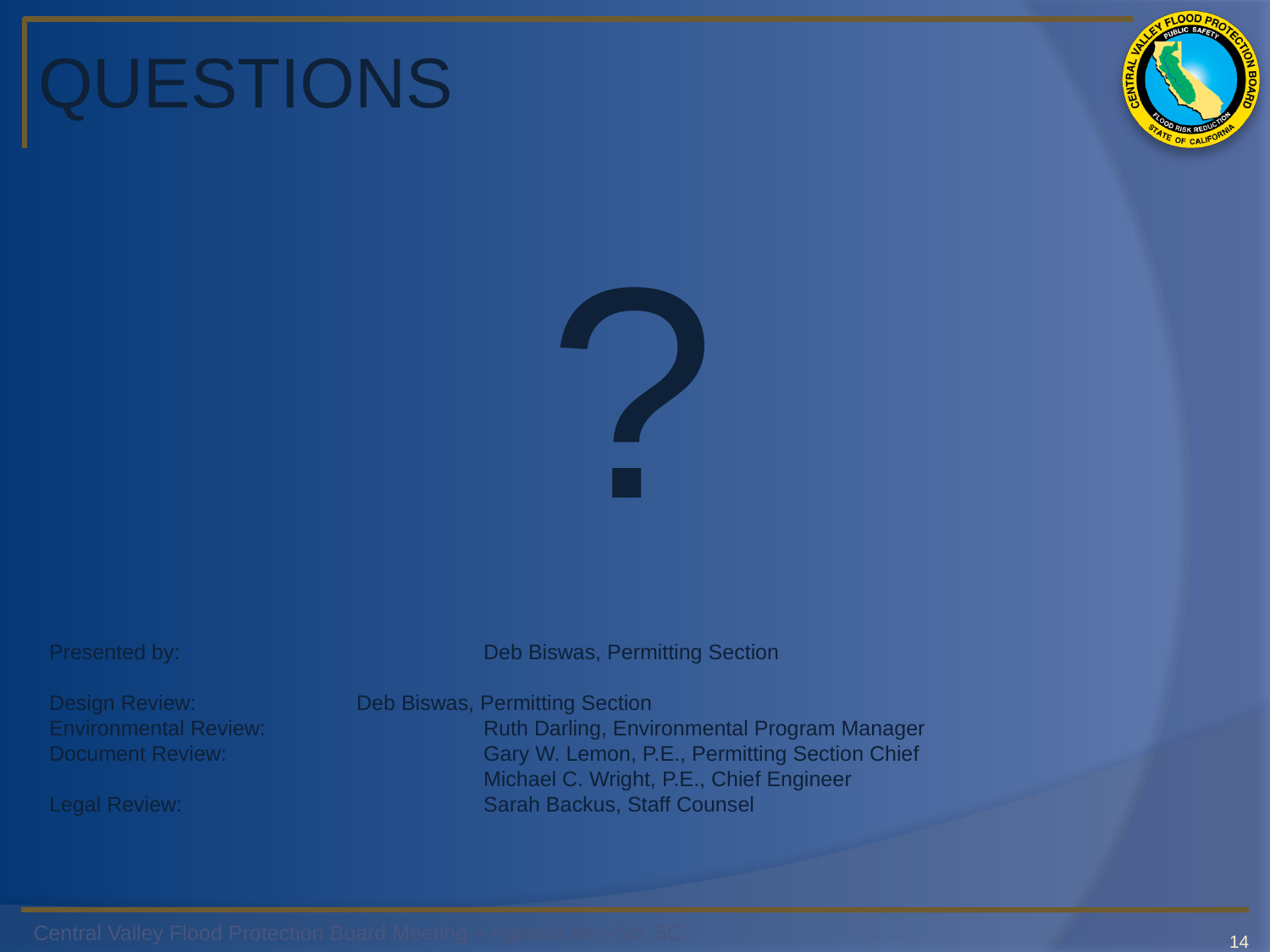

# QUESTIONS
?

Presented by:			Deb Biswas, Permitting Section

Design Review:		Deb Biswas, Permitting Section
Environmental Review:		Ruth Darling, Environmental Program Manager
Document Review:          		Gary W. Lemon, P.E., Permitting Section Chief
                                         		Michael C. Wright, P.E., Chief Engineer
Legal Review:			Sarah Backus, Staff Counsel
14